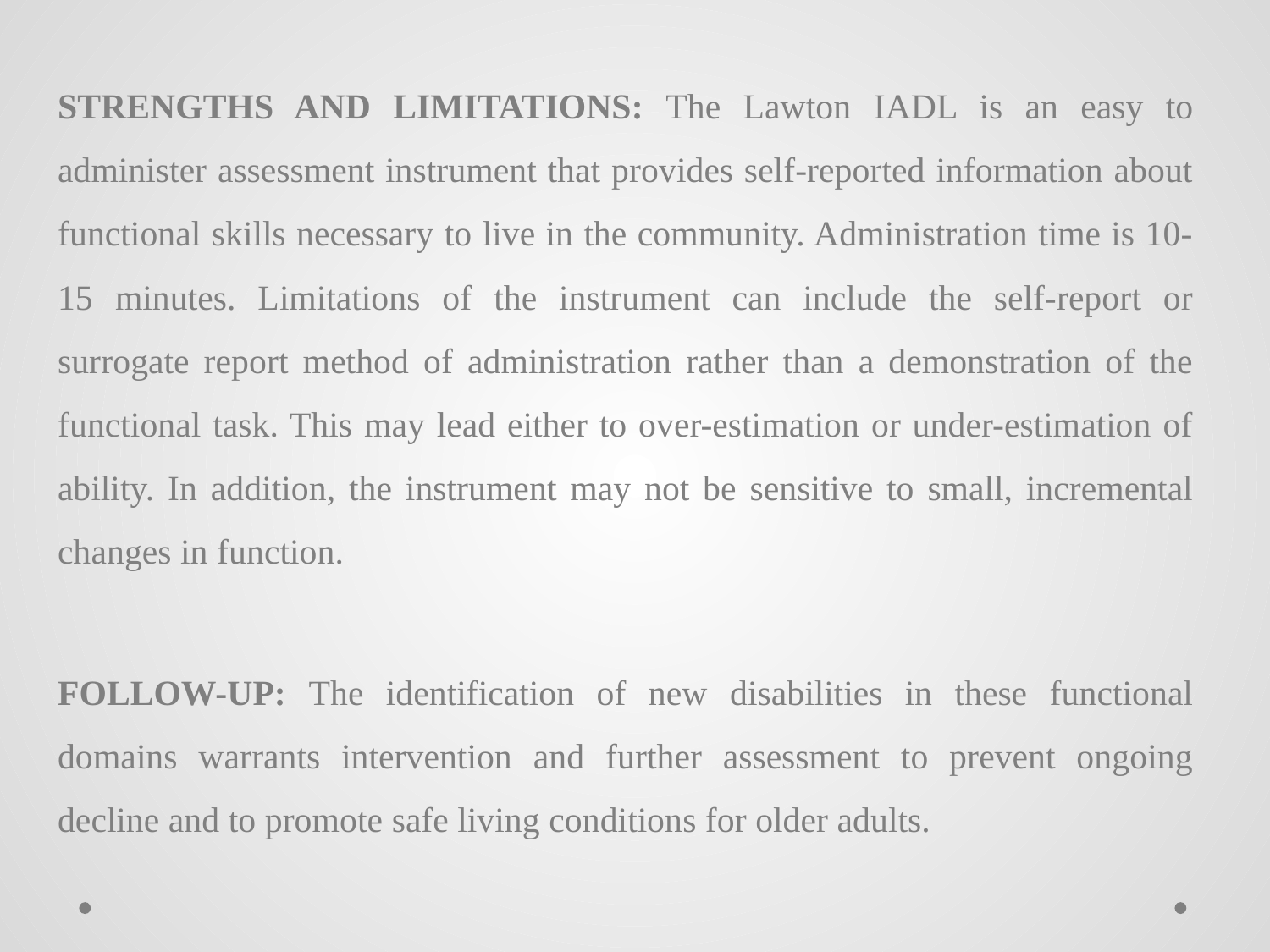

STRENGTHS AND LIMITATIONS: The Lawton IADL is an easy to administer assessment instrument that provides self-reported information about functional skills necessary to live in the community. Administration time is 10-15 minutes. Limitations of the instrument can include the self-report or surrogate report method of administration rather than a demonstration of the functional task. This may lead either to over-estimation or under-estimation of ability. In addition, the instrument may not be sensitive to small, incremental changes in function.

FOLLOW-UP: The identification of new disabilities in these functional domains warrants intervention and further assessment to prevent ongoing decline and to promote safe living conditions for older adults.